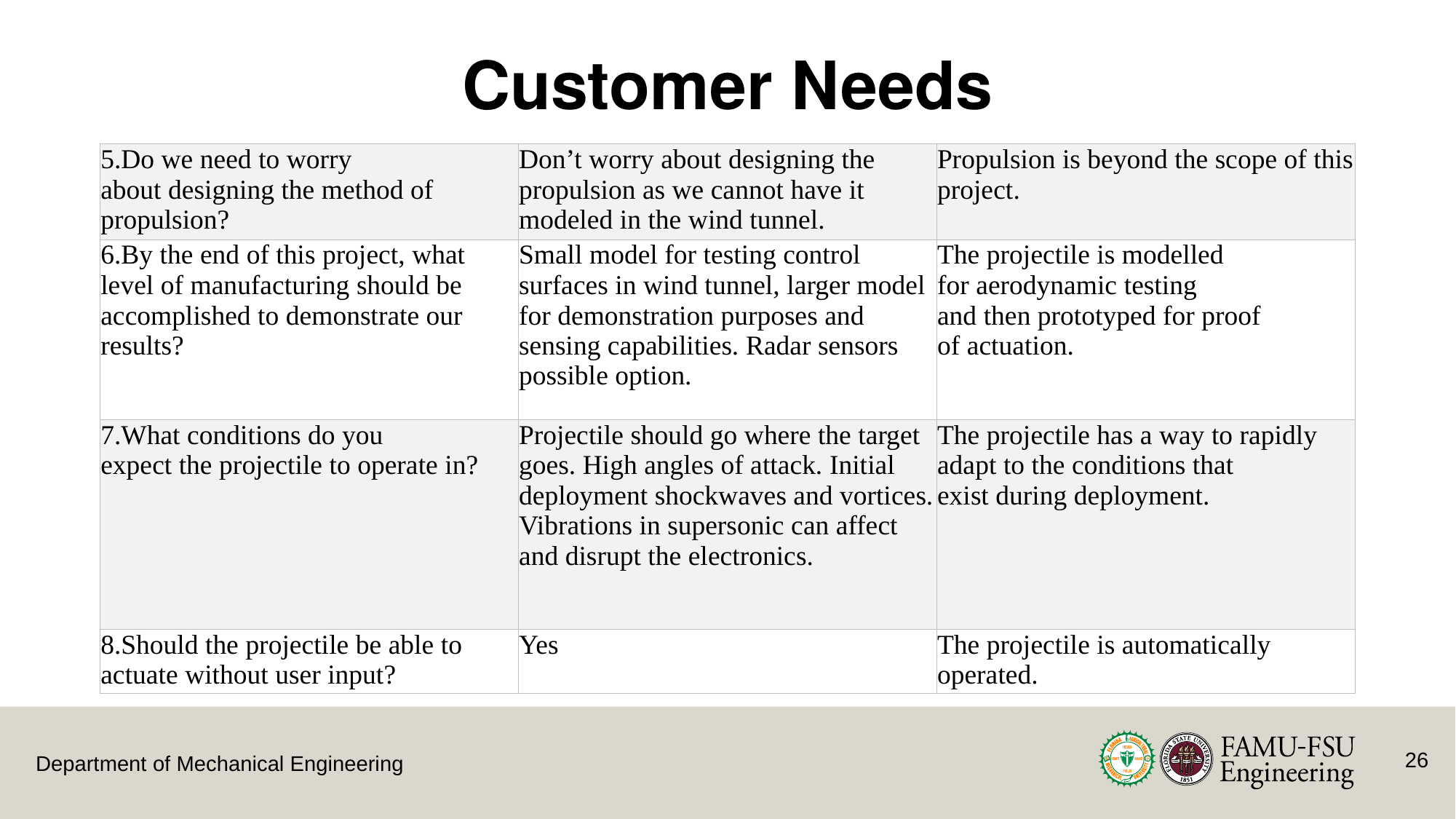

# Customer Needs
| Do we need to worry about designing the method of propulsion? | Don’t worry about designing the propulsion as we cannot have it modeled in the wind tunnel. | Propulsion is beyond the scope of this project. |
| --- | --- | --- |
| By the end of this project, what level of manufacturing should be accomplished to demonstrate our results? | Small model for testing control surfaces in wind tunnel, larger model for demonstration purposes and sensing capabilities. Radar sensors possible option. | The projectile is modelled for aerodynamic testing and then prototyped for proof of actuation. |
| What conditions do you expect the projectile to operate in? | Projectile should go where the target goes. High angles of attack. Initial deployment shockwaves and vortices. Vibrations in supersonic can affect and disrupt the electronics. | The projectile has a way to rapidly adapt to the conditions that exist during deployment. |
| Should the projectile be able to actuate without user input? | Yes | The projectile is automatically operated. |
26